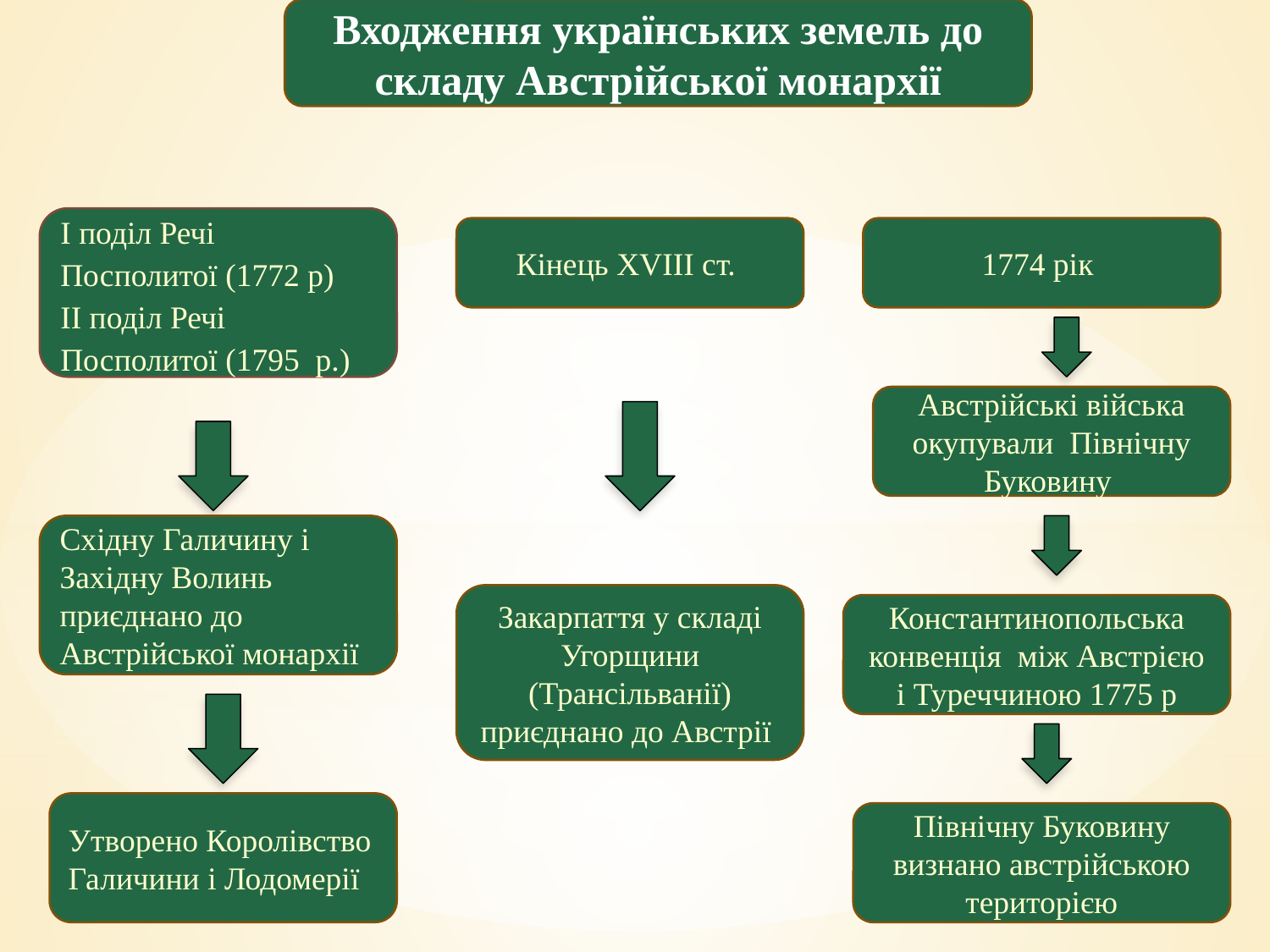

#
Входження українських земель до складу Австрійської монархії
І поділ Речі Посполитої (1772 р)
ІІ поділ Речі Посполитої (1795  р.)

Кінець XVIII ст.

1774 рік

Австрійські війська окупували  Північну Буковину

Східну Галичину і Західну Волинь приєднано до Австрійської монархії

Закарпаття у складі Угорщини (Трансільванії) приєднано до Австрії

Константинопольська конвенція  між Австрією і Туреччиною 1775 р

Утворено Королівство Галичини і Лодомерії

Північну Буковину визнано австрійською територією